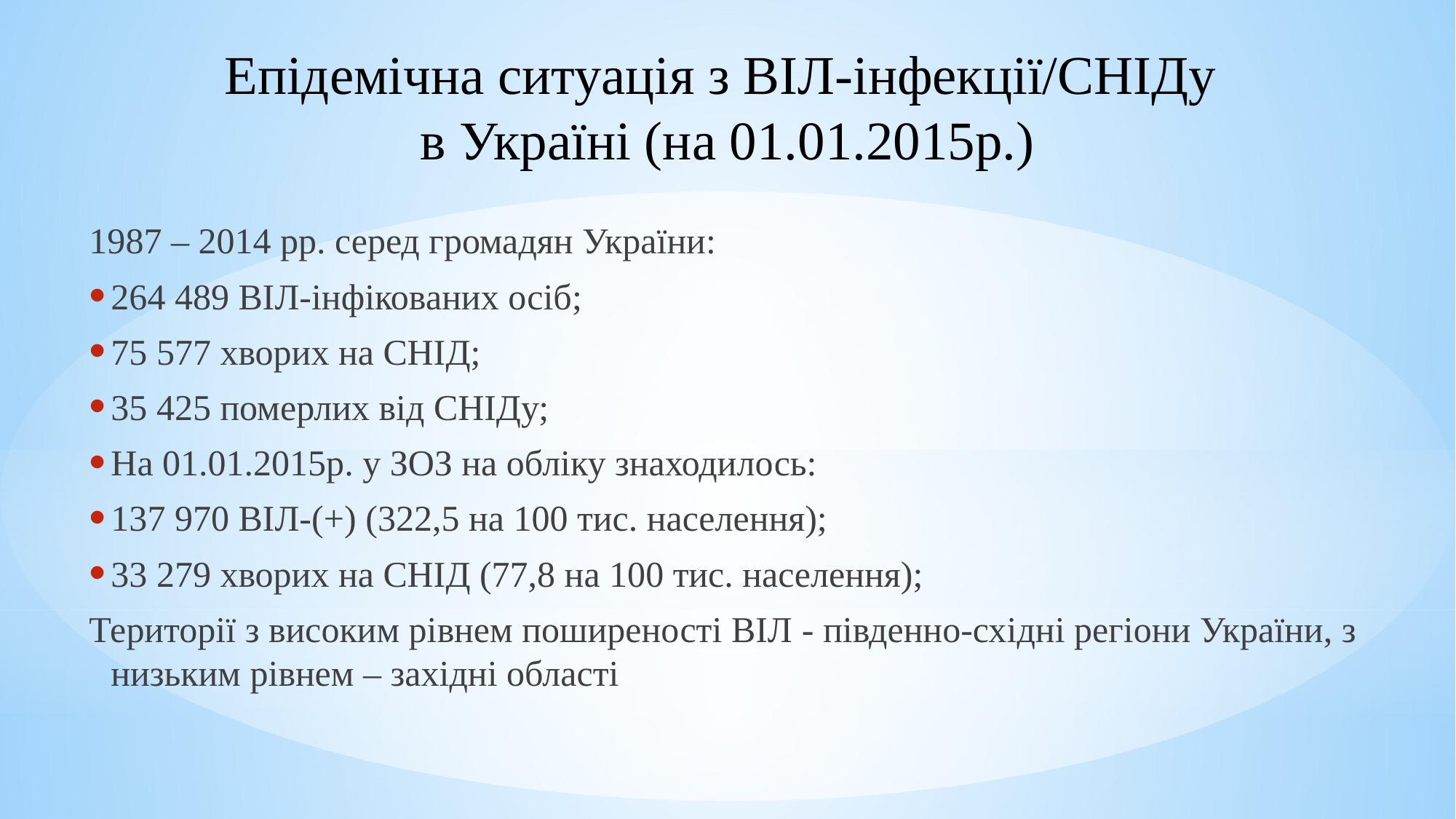

Епідемічна ситуація з ВІЛ-інфекції/СНІДу
в Україні (на 01.01.2015р.)
1987 – 2014 рр. серед громадян України:
264 489 ВІЛ-інфікованих осіб;
75 577 хворих на СНІД;
35 425 померлих від СНІДу;
На 01.01.2015р. у ЗОЗ на обліку знаходилось:
137 970 ВІЛ-(+) (322,5 на 100 тис. населення);
33 279 хворих на СНІД (77,8 на 100 тис. населення);
Території з високим рівнем поширеності ВІЛ - південно-східні регіони України, з низьким рівнем – західні області